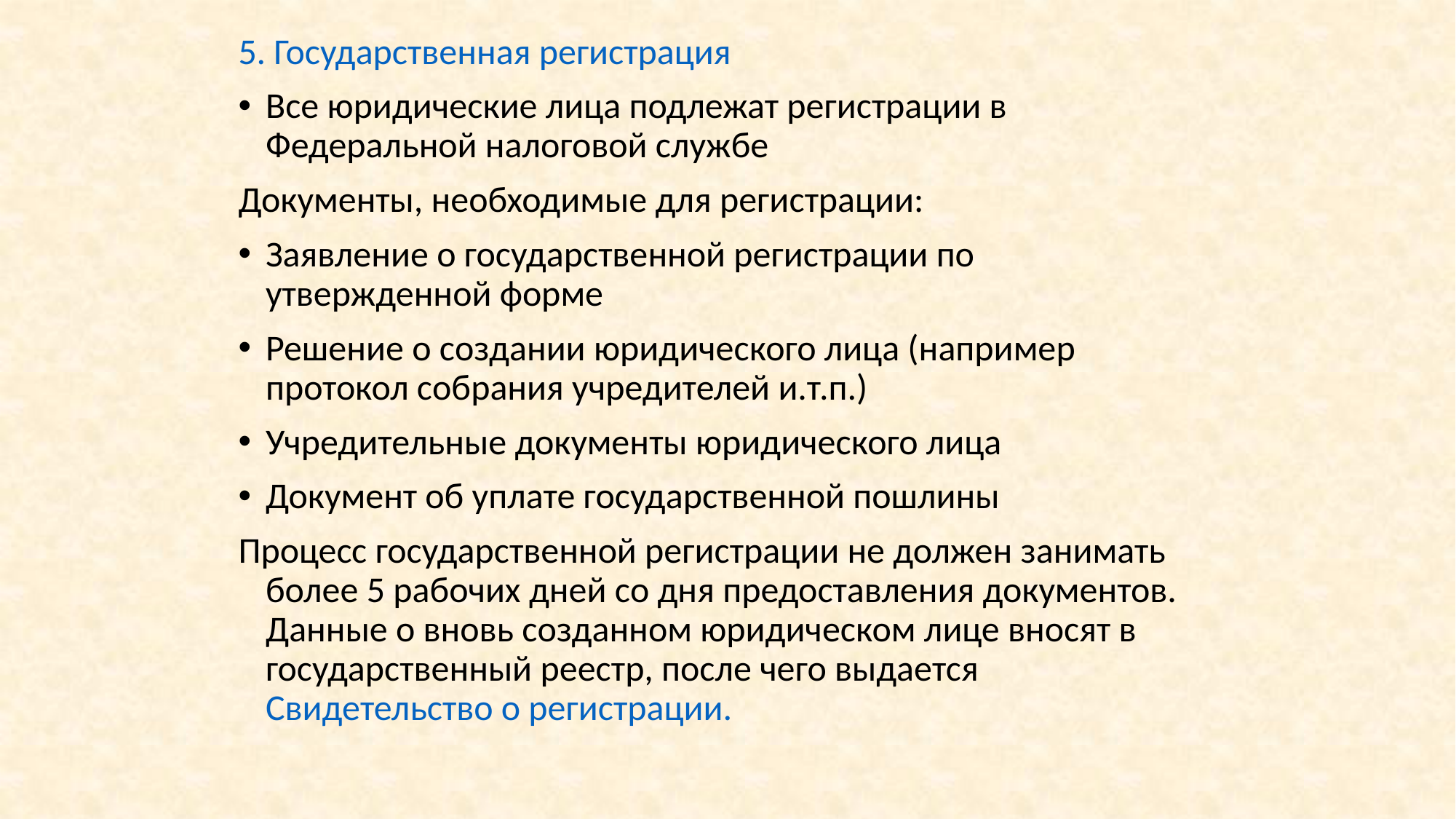

5. Государственная регистрация
Все юридические лица подлежат регистрации в Федеральной налоговой службе
Документы, необходимые для регистрации:
Заявление о государственной регистрации по утвержденной форме
Решение о создании юридического лица (например протокол собрания учредителей и.т.п.)
Учредительные документы юридического лица
Документ об уплате государственной пошлины
Процесс государственной регистрации не должен занимать более 5 рабочих дней со дня предоставления документов. Данные о вновь созданном юридическом лице вносят в государственный реестр, после чего выдается Свидетельство о регистрации.